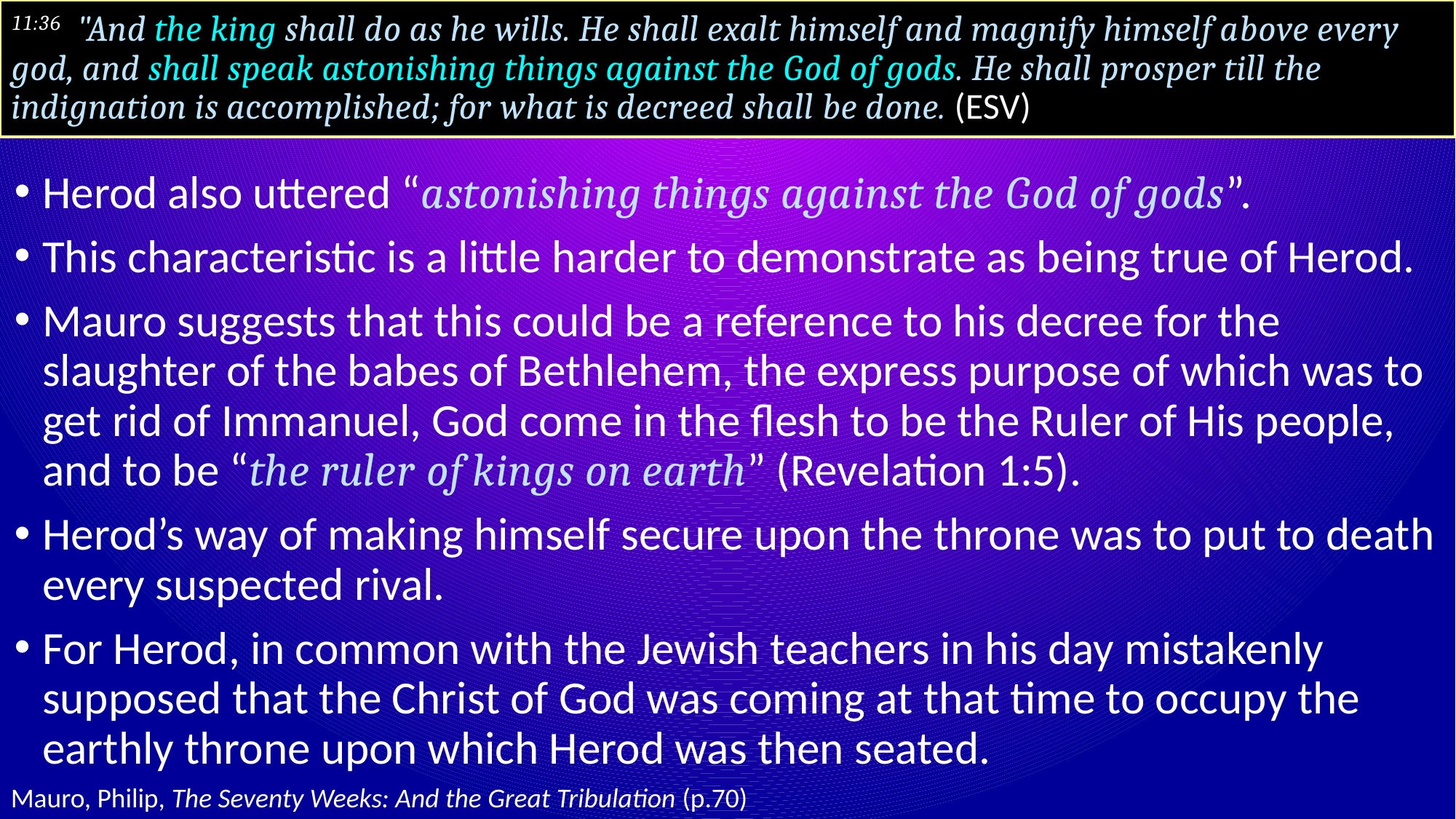

# 11:36  "And the king shall do as he wills. He shall exalt himself and magnify himself above every god, and shall speak astonishing things against the God of gods. He shall prosper till the indignation is accomplished; for what is decreed shall be done. (ESV)
Herod also uttered “astonishing things against the God of gods”.
This characteristic is a little harder to demonstrate as being true of Herod.
Mauro suggests that this could be a reference to his decree for the slaughter of the babes of Bethlehem, the express purpose of which was to get rid of Immanuel, God come in the flesh to be the Ruler of His people, and to be “the ruler of kings on earth” (Revelation 1:5).
Herod’s way of making himself secure upon the throne was to put to death every suspected rival.
For Herod, in common with the Jewish teachers in his day mistakenly supposed that the Christ of God was coming at that time to occupy the earthly throne upon which Herod was then seated.
Mauro, Philip, The Seventy Weeks: And the Great Tribulation (p.70)